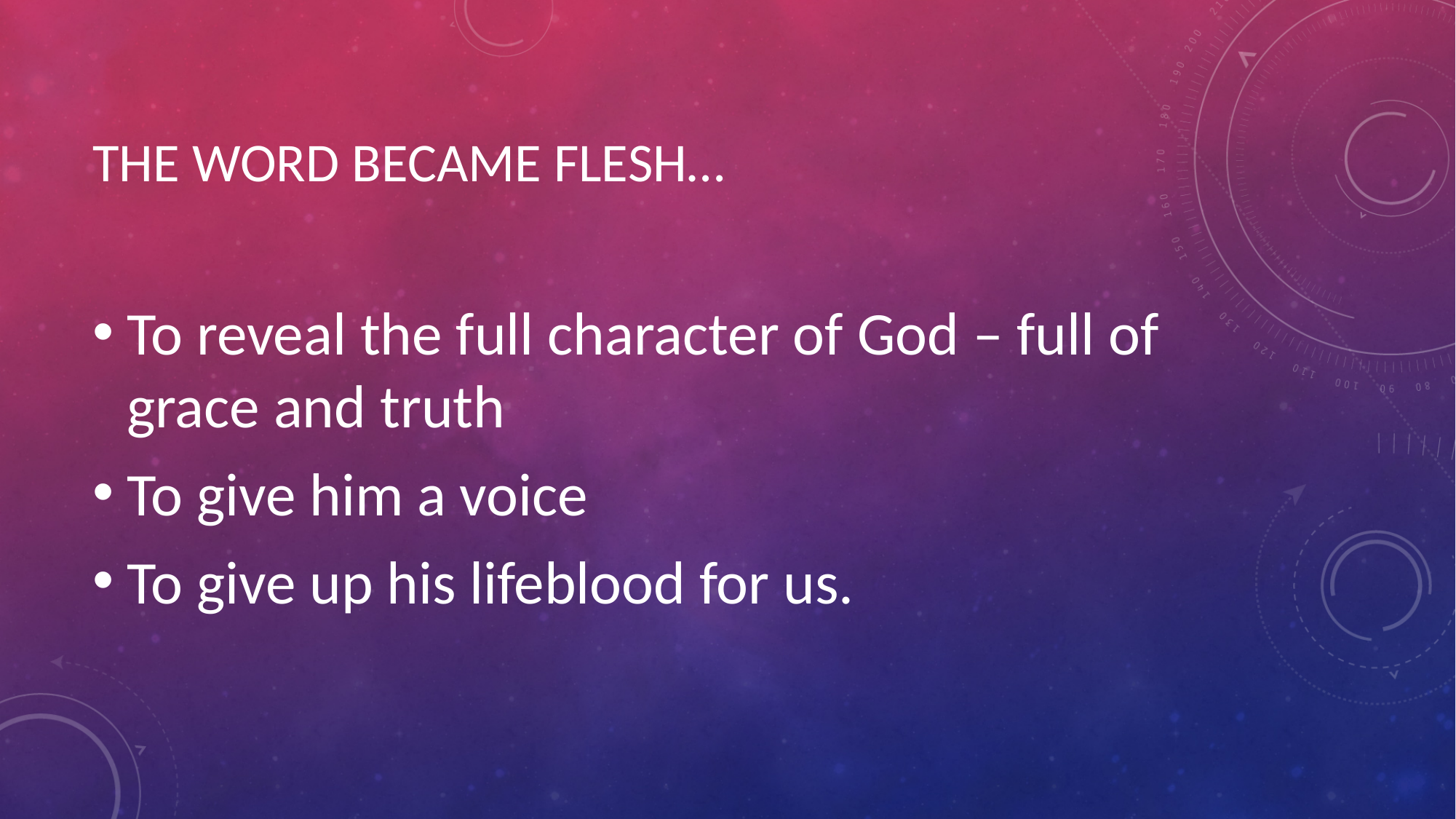

# THE WORD BECAME FLESH…
To reveal the full character of God – full of grace and truth
To give him a voice
To give up his lifeblood for us.